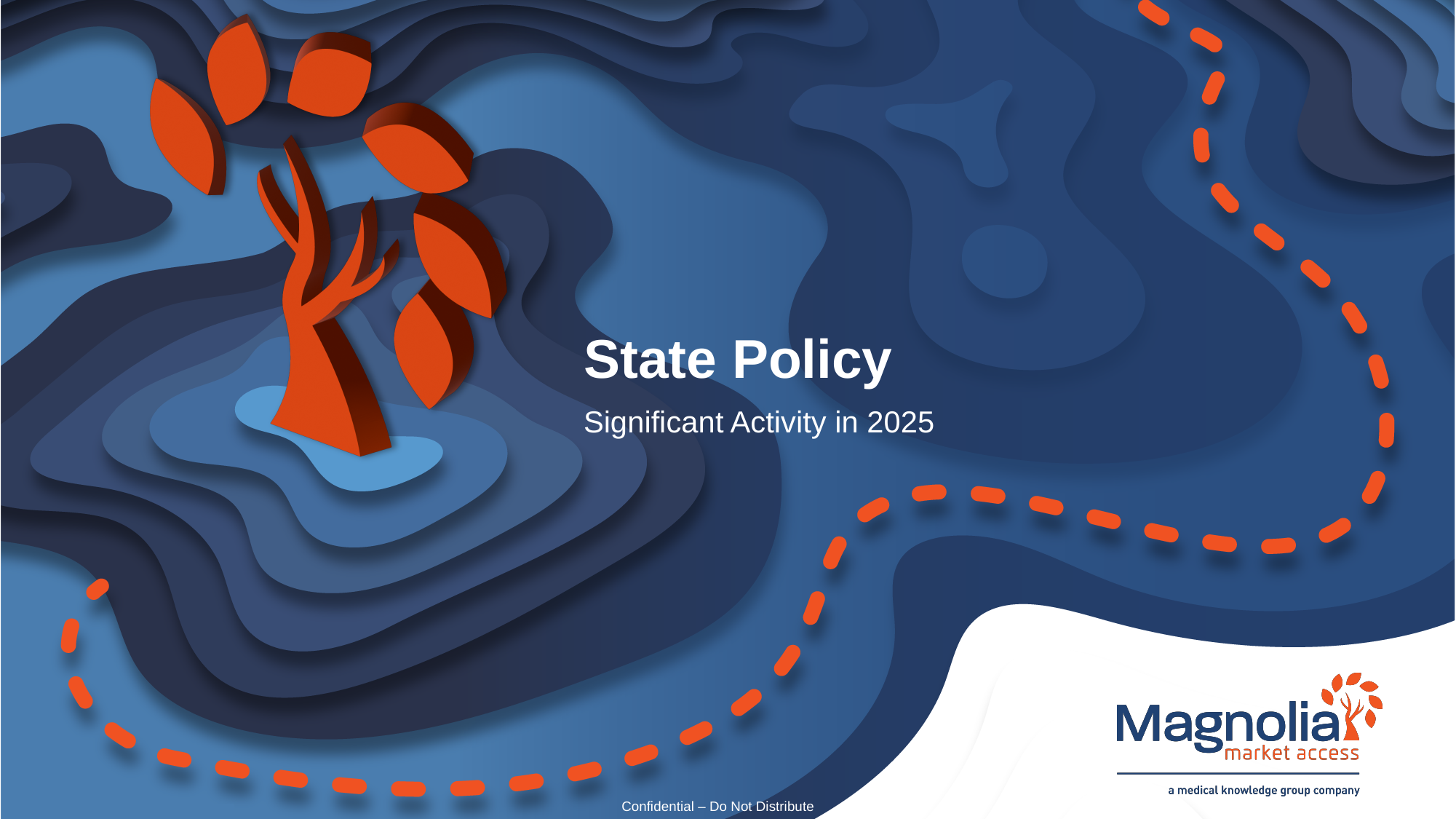

# State Policy
Significant Activity in 2025